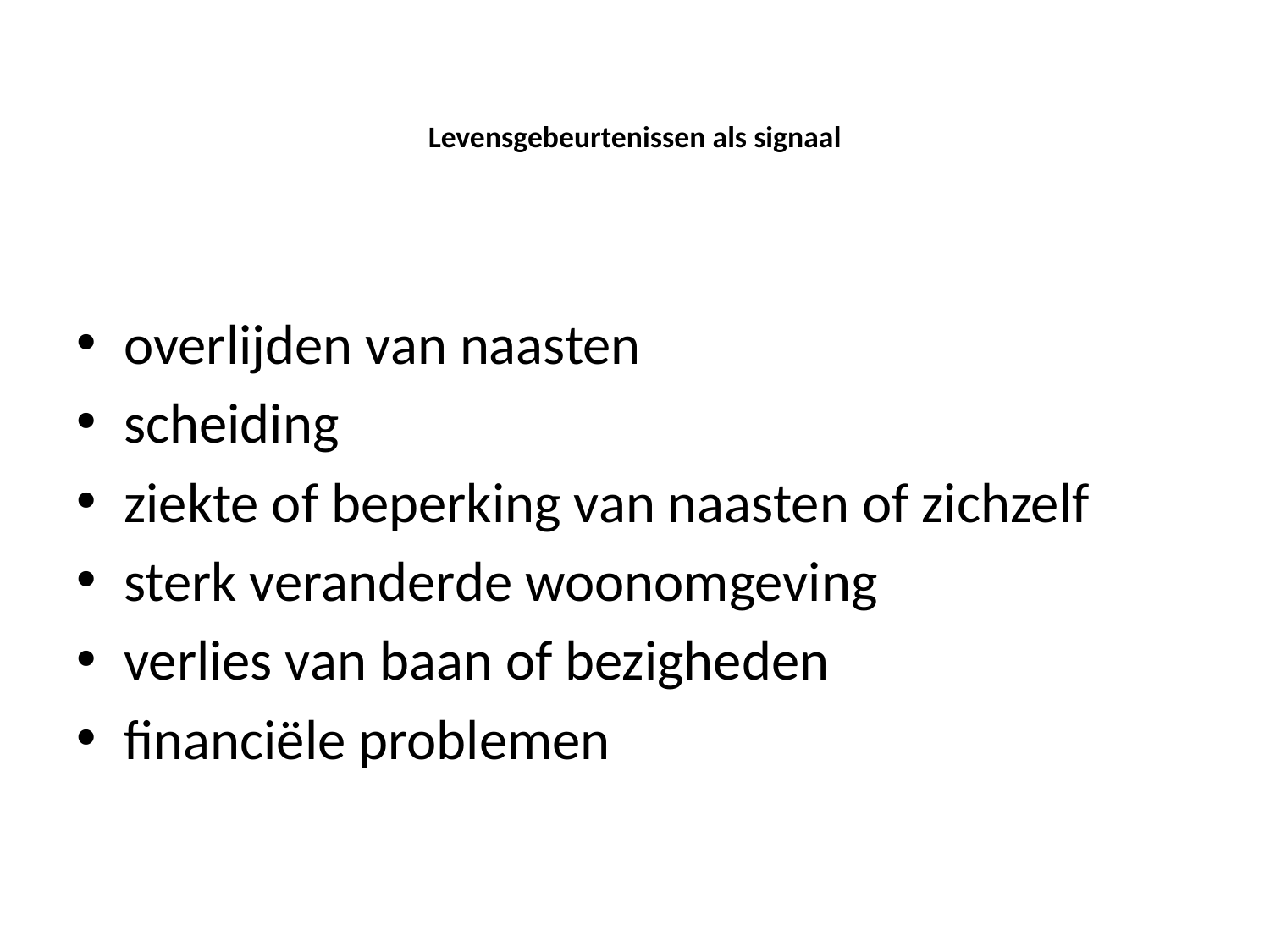

# Levensgebeurtenissen als signaal

overlijden van naasten
scheiding
ziekte of beperking van naasten of zichzelf
sterk veranderde woonomgeving
verlies van baan of bezigheden
financiële problemen